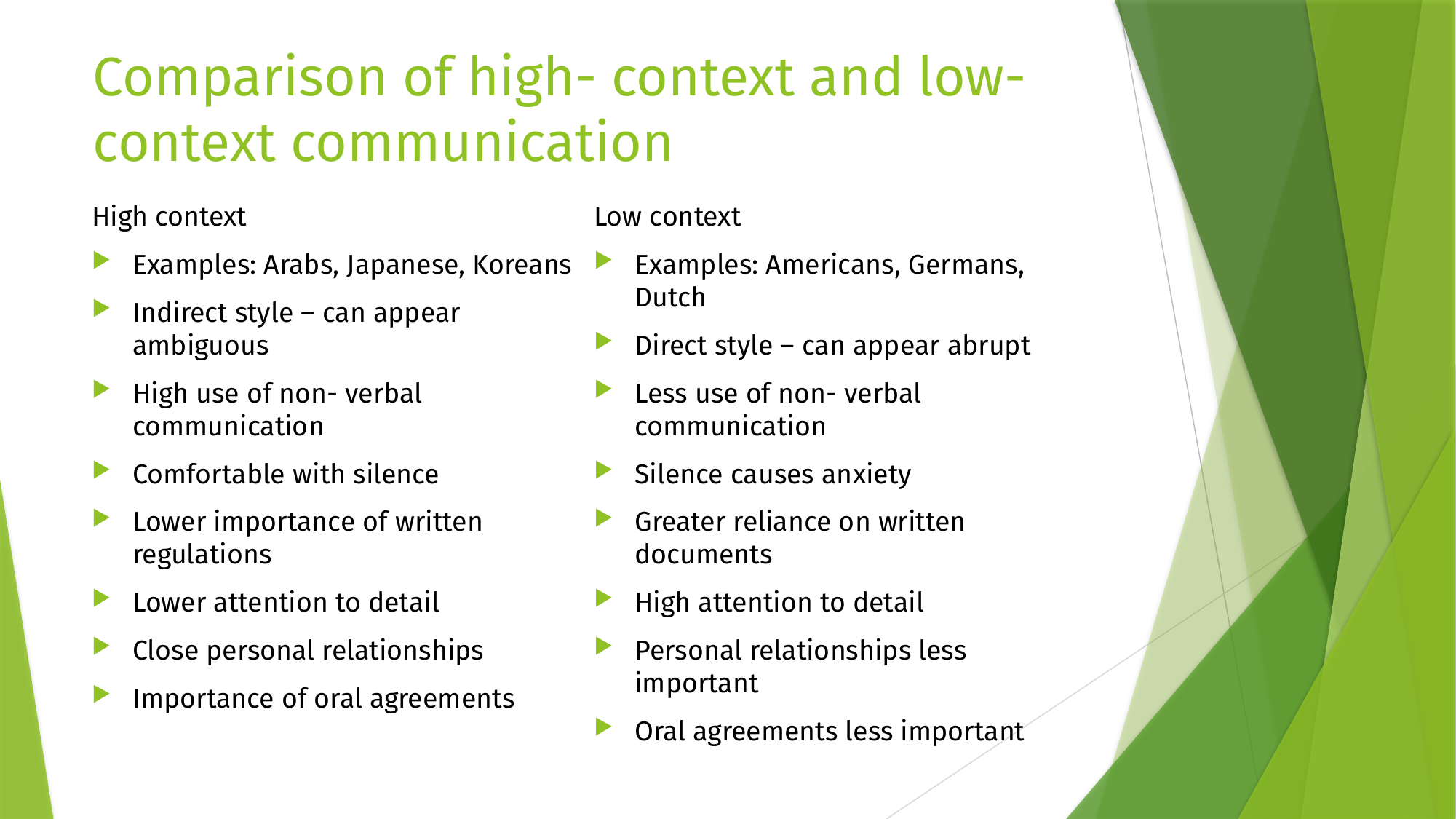

# Comparison of high- context and low- context communication
High context
Examples: Arabs, Japanese, Koreans
Indirect style – can appear ambiguous
High use of non- verbal communication
Comfortable with silence
Lower importance of written regulations
Lower attention to detail
Close personal relationships
Importance of oral agreements
Low context
Examples: Americans, Germans, Dutch
Direct style – can appear abrupt
Less use of non- verbal communication
Silence causes anxiety
Greater reliance on written documents
High attention to detail
Personal relationships less important
Oral agreements less important